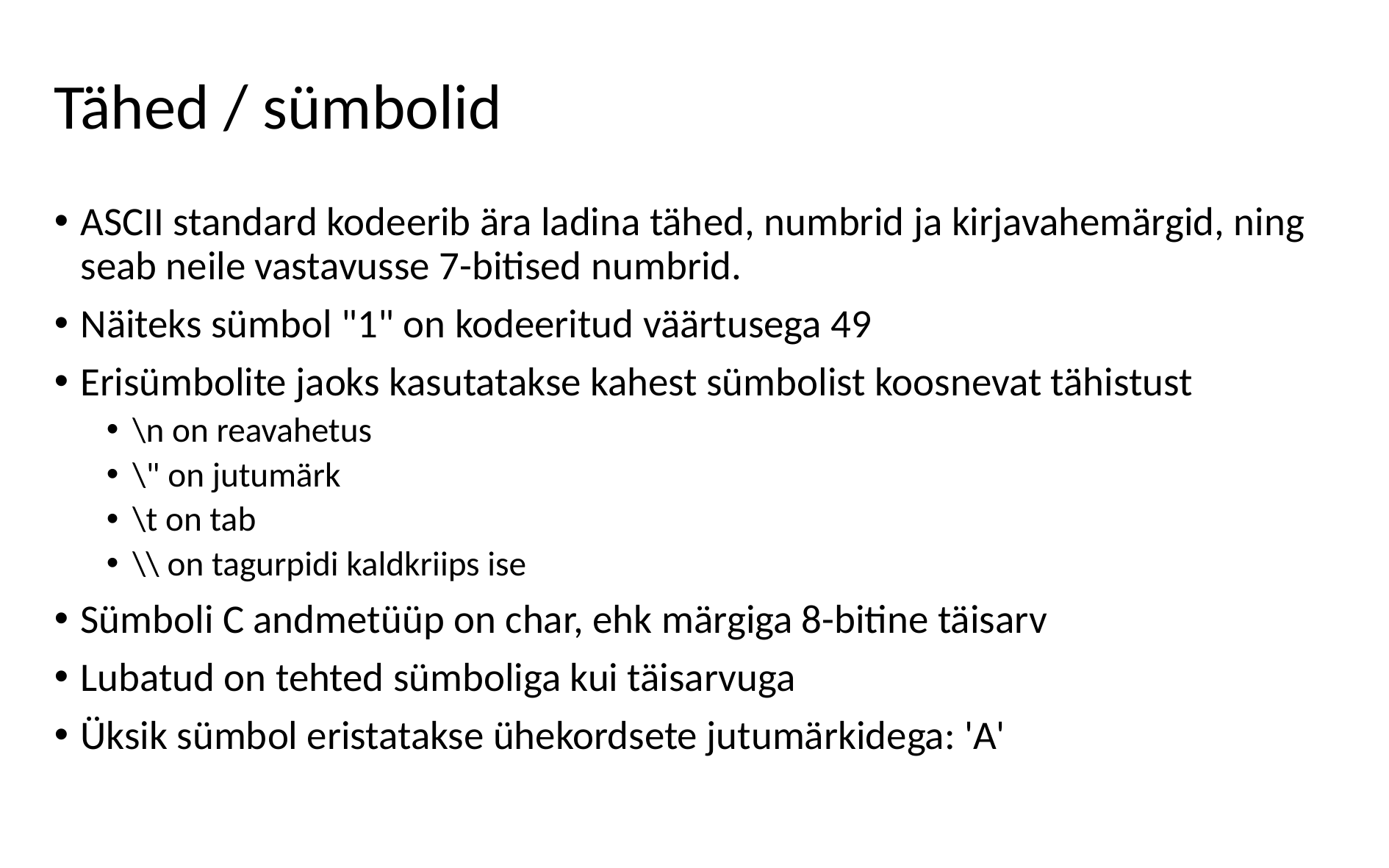

# Tähed / sümbolid
ASCII standard kodeerib ära ladina tähed, numbrid ja kirjavahemärgid, ning seab neile vastavusse 7-bitised numbrid.
Näiteks sümbol "1" on kodeeritud väärtusega 49
Erisümbolite jaoks kasutatakse kahest sümbolist koosnevat tähistust
\n on reavahetus
\" on jutumärk
\t on tab
\\ on tagurpidi kaldkriips ise
Sümboli C andmetüüp on char, ehk märgiga 8-bitine täisarv
Lubatud on tehted sümboliga kui täisarvuga
Üksik sümbol eristatakse ühekordsete jutumärkidega: 'A'